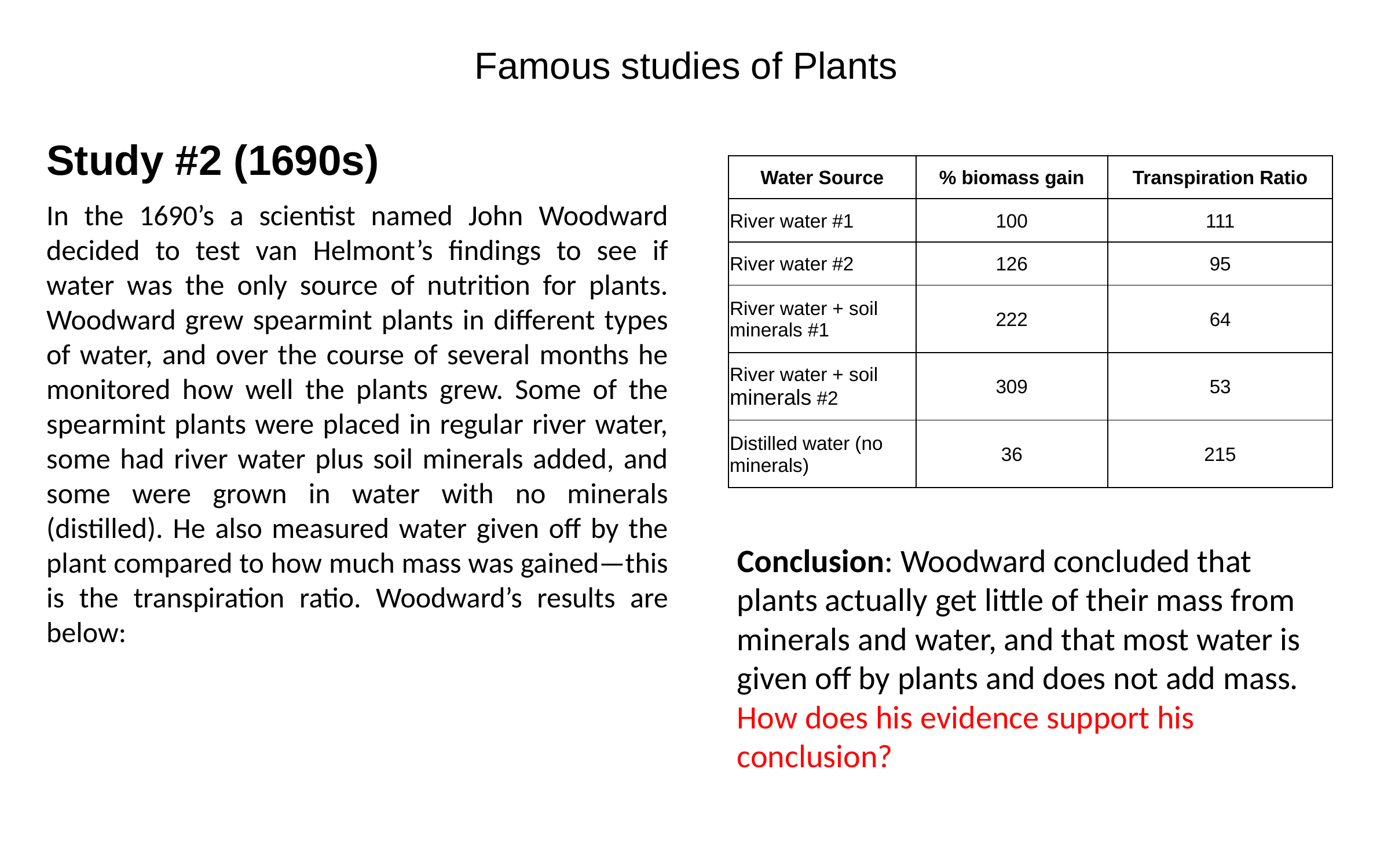

# Famous studies of Plants
Study #2 (1690s)
| Water Source | % biomass gain | Transpiration Ratio |
| --- | --- | --- |
| River water #1 | 100 | 111 |
| River water #2 | 126 | 95 |
| River water + soil minerals #1 | 222 | 64 |
| River water + soil minerals #2 | 309 | 53 |
| Distilled water (no minerals) | 36 | 215 |
In the 1690’s a scientist named John Woodward decided to test van Helmont’s findings to see if water was the only source of nutrition for plants. Woodward grew spearmint plants in different types of water, and over the course of several months he monitored how well the plants grew. Some of the spearmint plants were placed in regular river water, some had river water plus soil minerals added, and some were grown in water with no minerals (distilled). He also measured water given off by the plant compared to how much mass was gained—this is the transpiration ratio. Woodward’s results are below:

Conclusion: Woodward concluded that plants actually get little of their mass from minerals and water, and that most water is given off by plants and does not add mass.  How does his evidence support his conclusion?